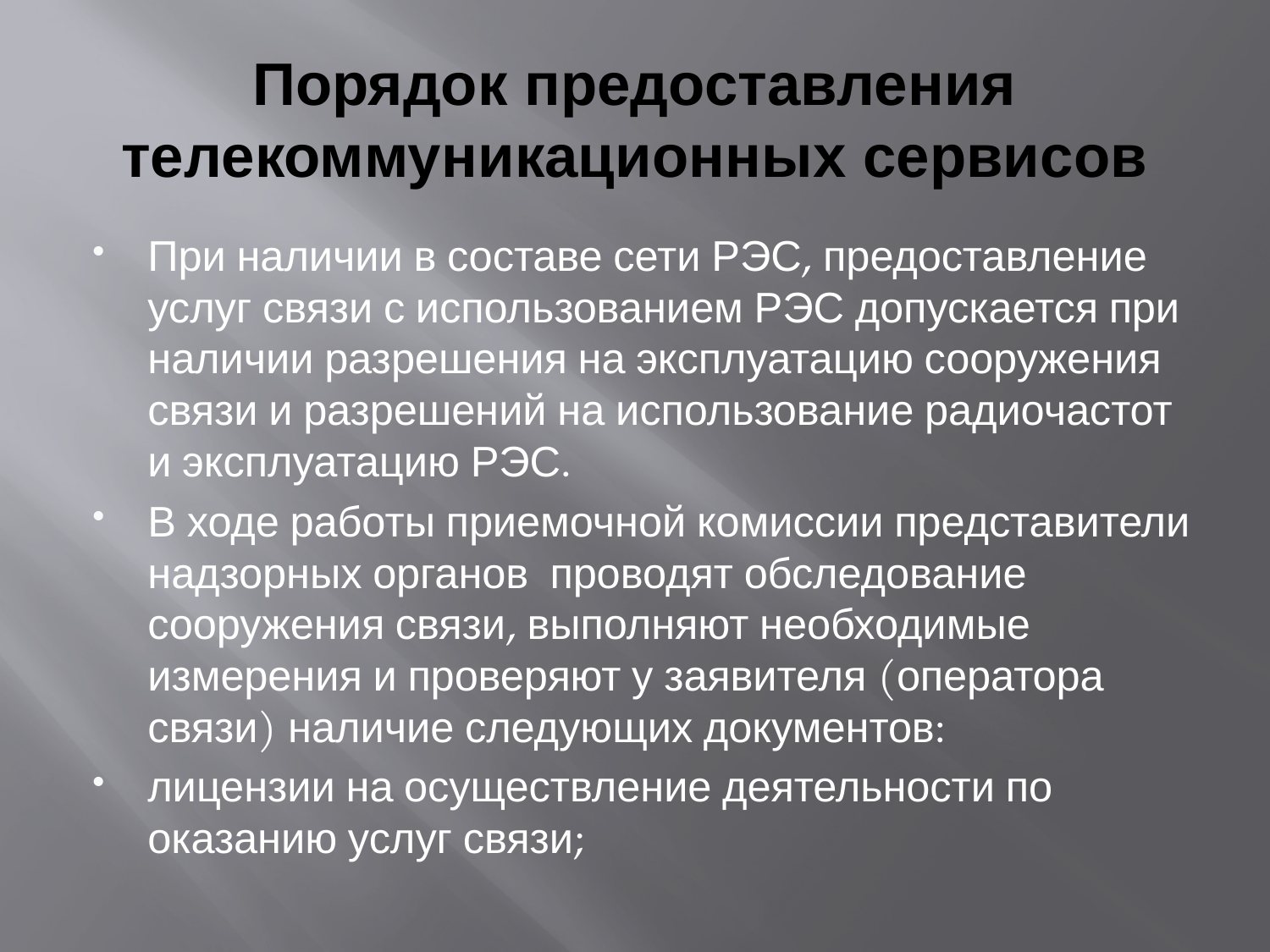

# Порядок предоставления телекоммуникационных сервисов
При наличии в составе сети РЭС, предоставление услуг связи с использованием РЭС допускается при наличии разрешения на эксплуатацию сооружения связи и разрешений на использование радиочастот и эксплуатацию РЭС.
В ходе работы приемочной комиссии представители надзорных органов  проводят обследование сооружения связи, выполняют необходимые измерения и проверяют у заявителя (оператора связи) наличие следующих документов:
лицензии на осуществление деятельности по оказанию услуг связи;